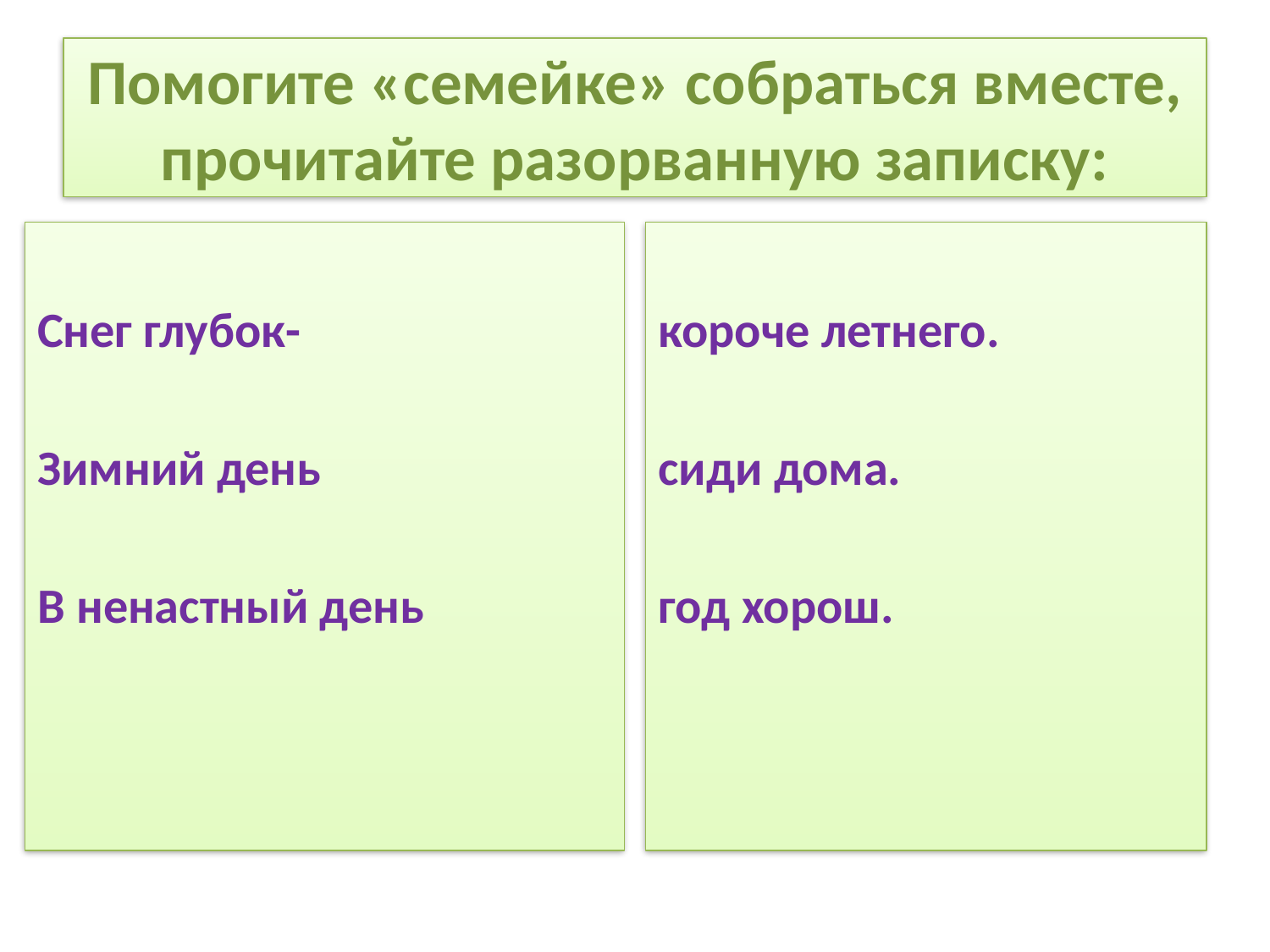

# Помогите «семейке» собраться вместе, прочитайте разорванную записку:

Снег глубок-

Зимний день

В ненастный день

короче летнего.

сиди дома.

год хорош.